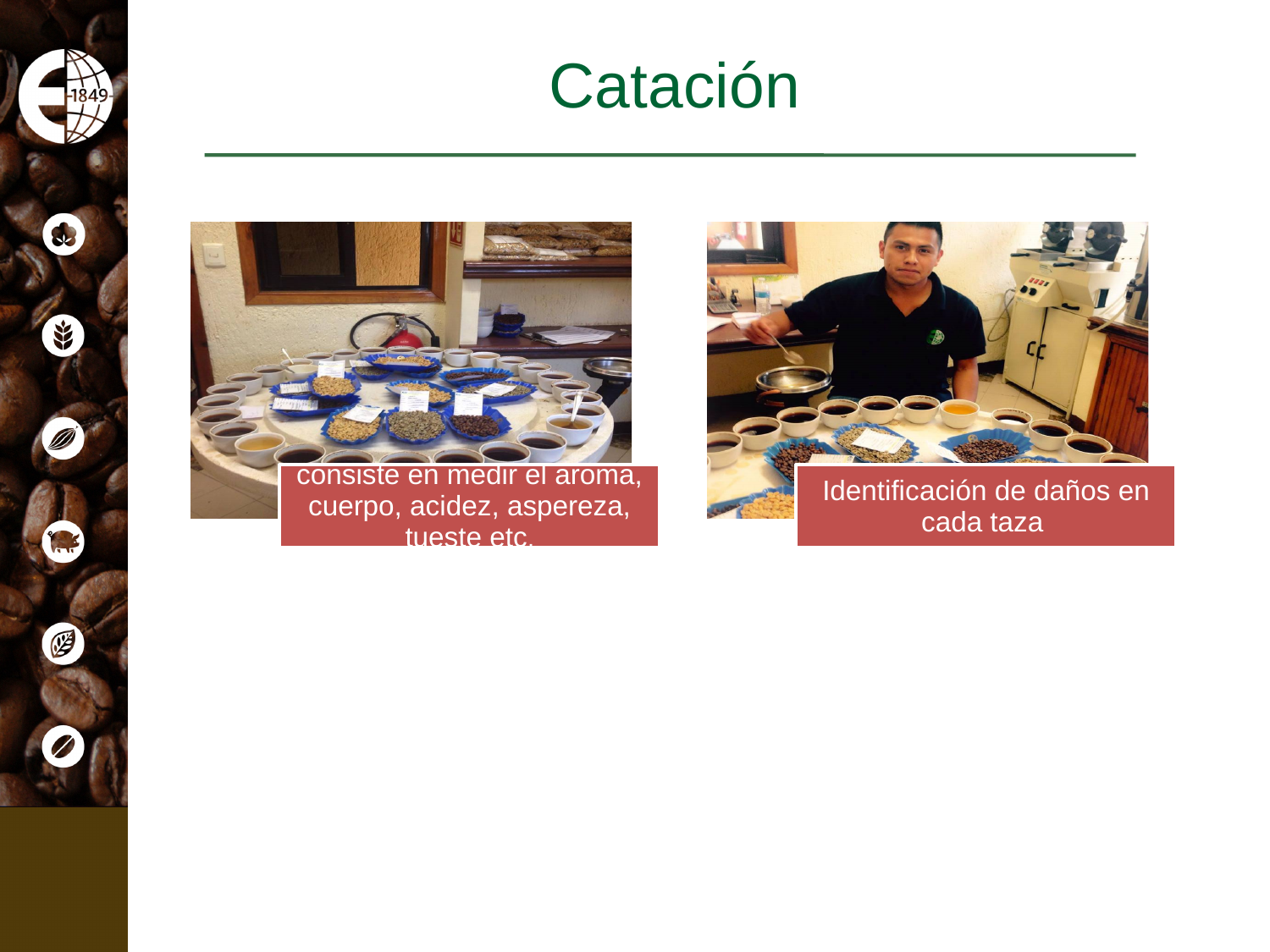

# Catación
Identificación de daños en cada taza
consiste en medir el aroma, cuerpo, acidez, aspereza, tueste etc.